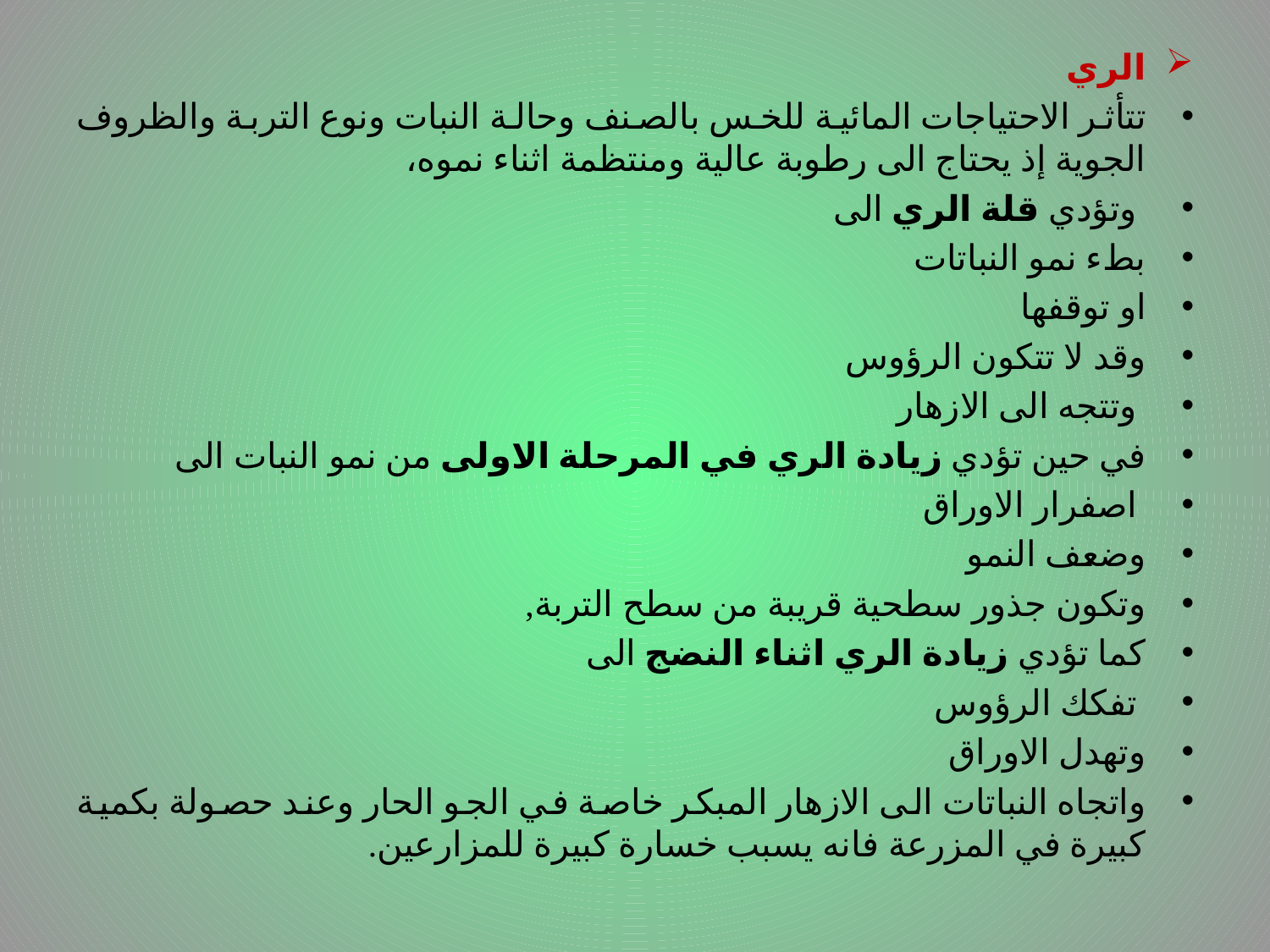

الري
تتأثر الاحتياجات المائية للخس بالصنف وحالة النبات ونوع التربة والظروف الجوية إذ يحتاج الى رطوبة عالية ومنتظمة اثناء نموه،
 وتؤدي قلة الري الى
بطء نمو النباتات
او توقفها
وقد لا تتكون الرؤوس
 وتتجه الى الازهار
في حين تؤدي زيادة الري في المرحلة الاولى من نمو النبات الى
 اصفرار الاوراق
وضعف النمو
وتكون جذور سطحية قريبة من سطح التربة,
كما تؤدي زيادة الري اثناء النضج الى
 تفكك الرؤوس
وتهدل الاوراق
واتجاه النباتات الى الازهار المبكر خاصة في الجو الحار وعند حصولة بكمية كبيرة في المزرعة فانه يسبب خسارة كبيرة للمزارعين.
# .